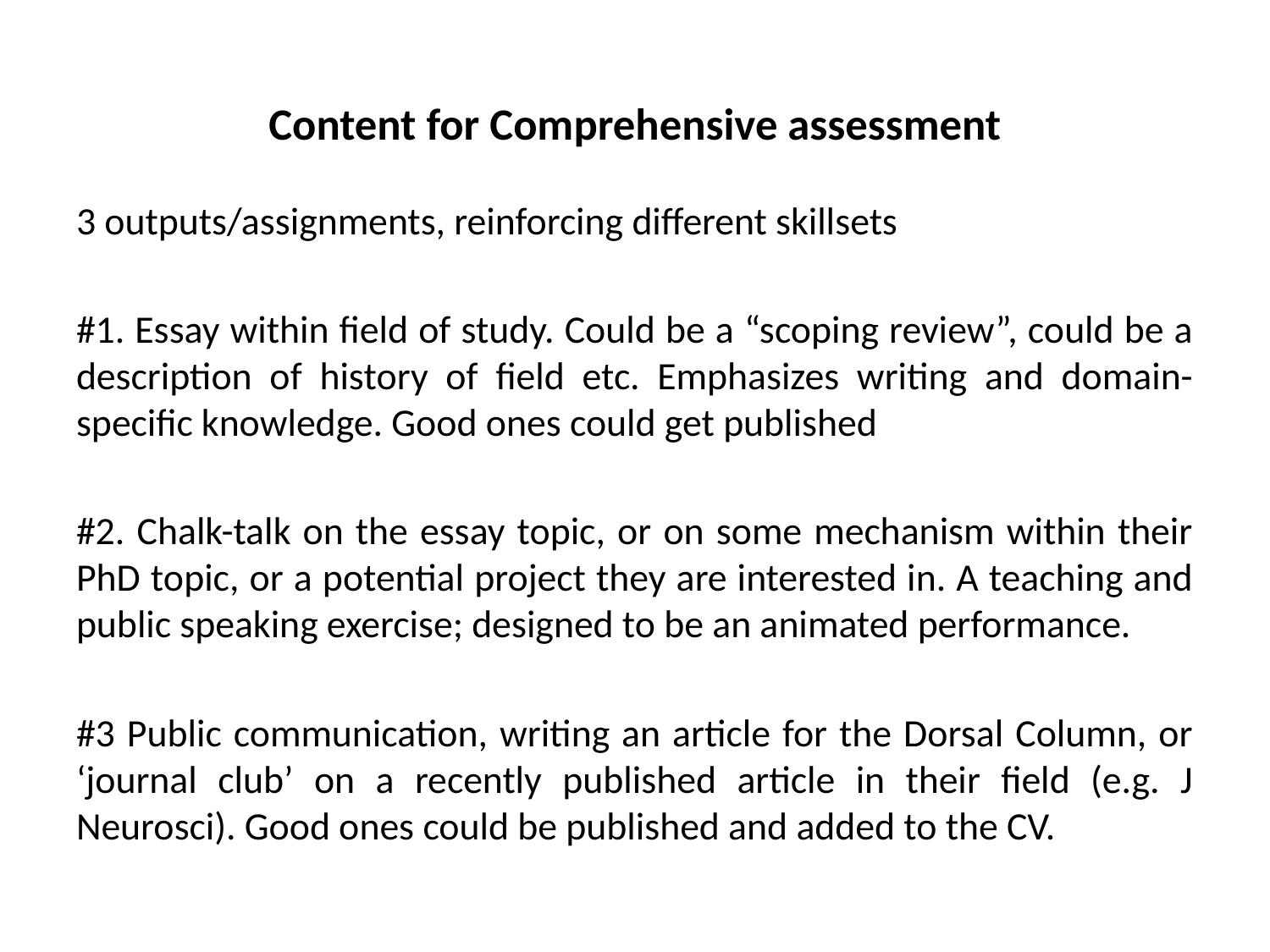

Content for Comprehensive assessment

3 outputs/assignments, reinforcing different skillsets

#1. Essay within field of study. Could be a “scoping review”, could be a description of history of field etc. Emphasizes writing and domain-specific knowledge. Good ones could get published

#2. Chalk-talk on the essay topic, or on some mechanism within their PhD topic, or a potential project they are interested in. A teaching and public speaking exercise; designed to be an animated performance.

#3 Public communication, writing an article for the Dorsal Column, or ‘journal club’ on a recently published article in their field (e.g. J Neurosci). Good ones could be published and added to the CV.